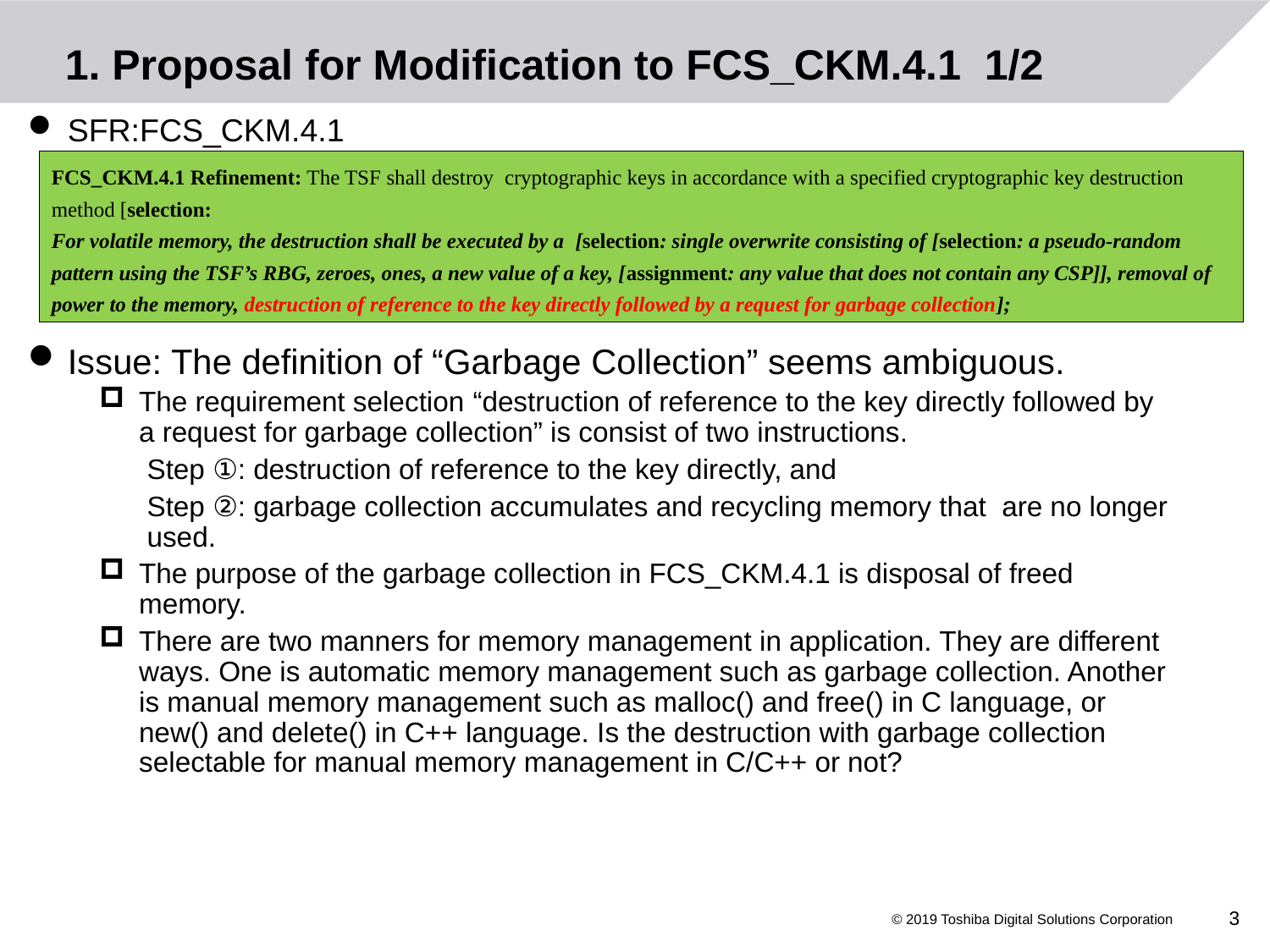

# 1. Proposal for Modification to FCS_CKM.4.1  1/2
SFR:FCS_CKM.4.1

Issue: The definition of “Garbage Collection” seems ambiguous.
The requirement selection “destruction of reference to the key directly followed by a request for garbage collection” is consist of two instructions.
Step ①: destruction of reference to the key directly, and
Step ②: garbage collection accumulates and recycling memory that  are no longer used.
The purpose of the garbage collection in FCS_CKM.4.1 is disposal of freed memory.
There are two manners for memory management in application. They are different ways. One is automatic memory management such as garbage collection. Another is manual memory management such as malloc() and free() in C language, or new() and delete() in C++ language. Is the destruction with garbage collection selectable for manual memory management in C/C++ or not?
FCS_CKM.4.1 Refinement: The TSF shall destroy  cryptographic keys in accordance with a specified cryptographic key destruction method [selection:
For volatile memory, the destruction shall be executed by a  [selection: single overwrite consisting of [selection: a pseudo-random pattern using the TSF’s RBG, zeroes, ones, a new value of a key, [assignment: any value that does not contain any CSP]], removal of power to the memory, destruction of reference to the key directly followed by a request for garbage collection];